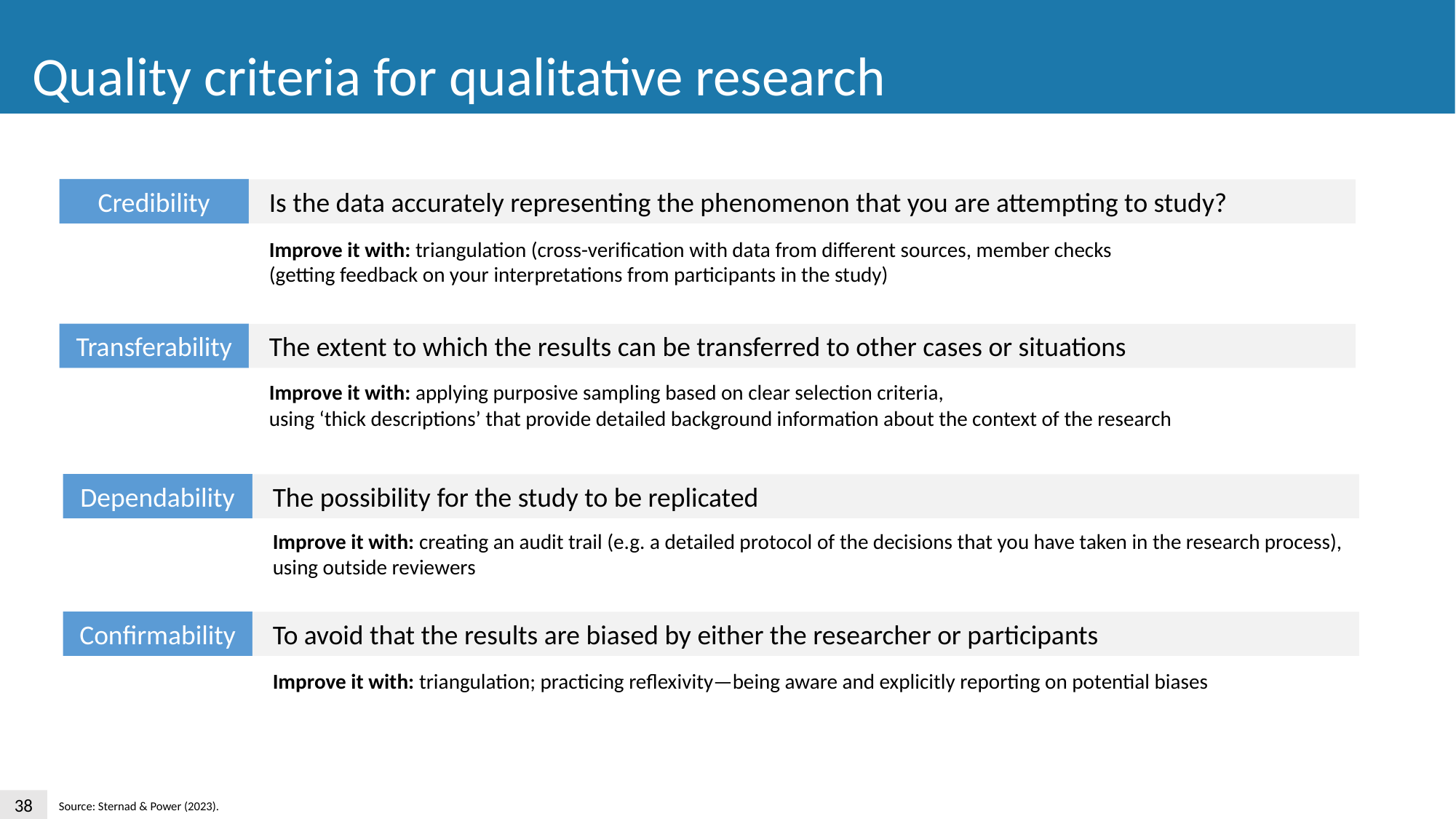

Quality criteria for qualitative research
Credibility

Is the data accurately representing the phenomenon that you are attempting to study?
Improve it with: triangulation (cross-verification with data from different sources, member checks (getting feedback on your interpretations from participants in the study)
Transferability

The extent to which the results can be transferred to other cases or situations
Improve it with: applying purposive sampling based on clear selection criteria,
using ʻthick descriptionsʼ that provide detailed background information about the context of the research

Dependability

The possibility for the study to be replicated
Improve it with: creating an audit trail (e.g. a detailed protocol of the decisions that you have taken in the research process), using outside reviewers
Confirmability

To avoid that the results are biased by either the researcher or participants
Improve it with: triangulation; practicing reflexivity—being aware and explicitly reporting on potential biases

38
Source: Sternad & Power (2023).